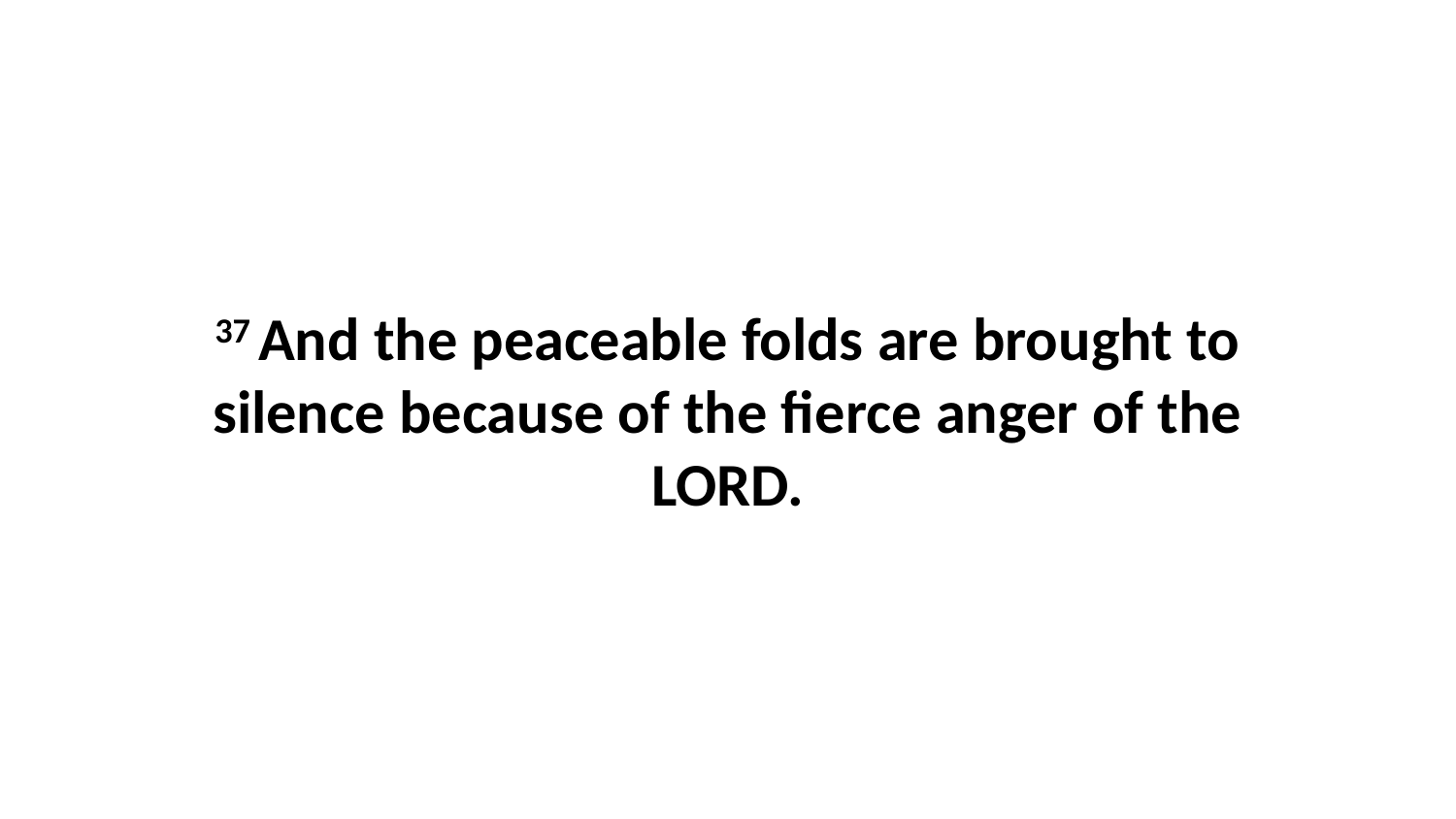

37 And the peaceable folds are brought to silence because of the fierce anger of the LORD.